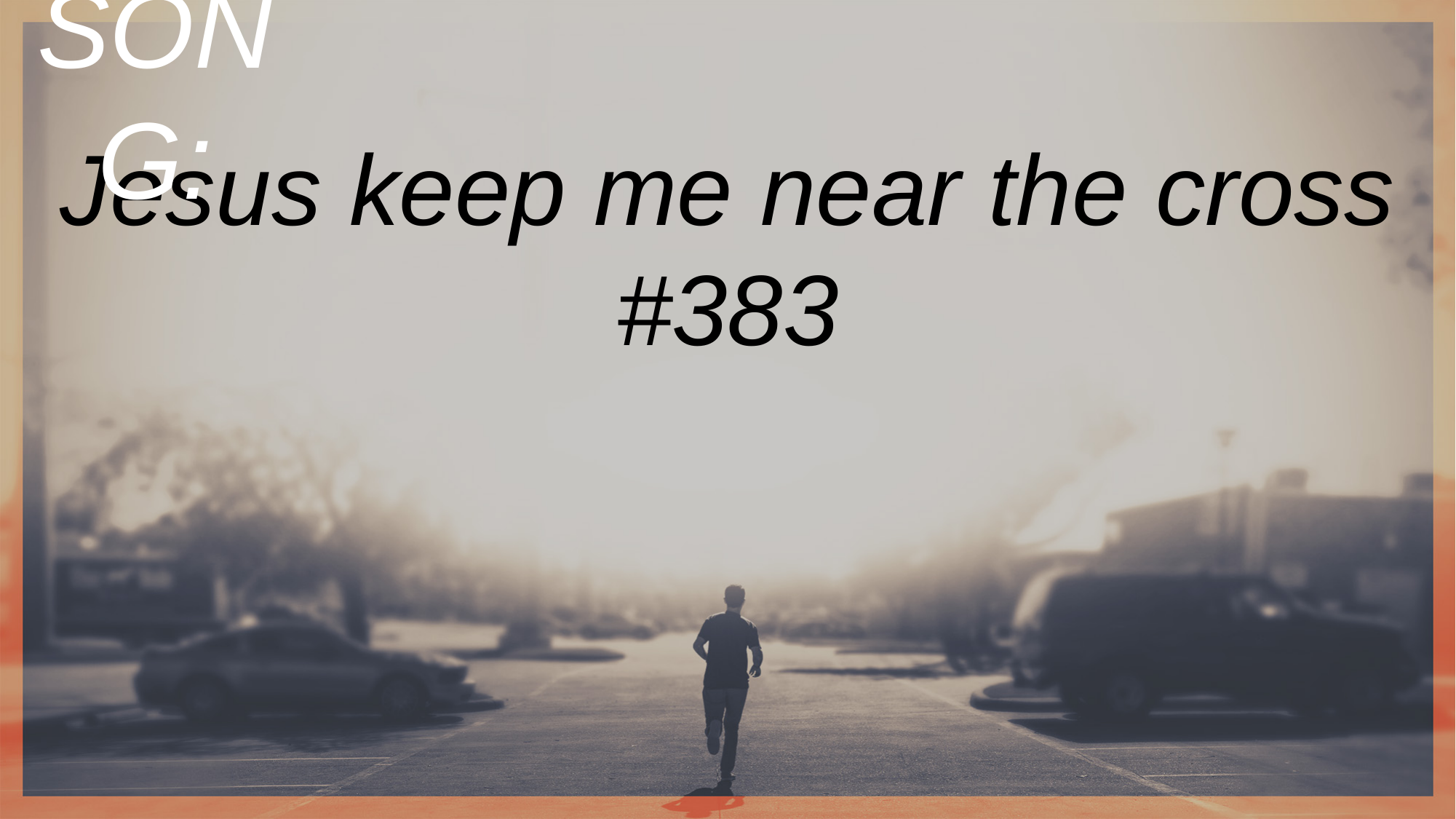

SONG:
Jesus keep me near the cross
#383